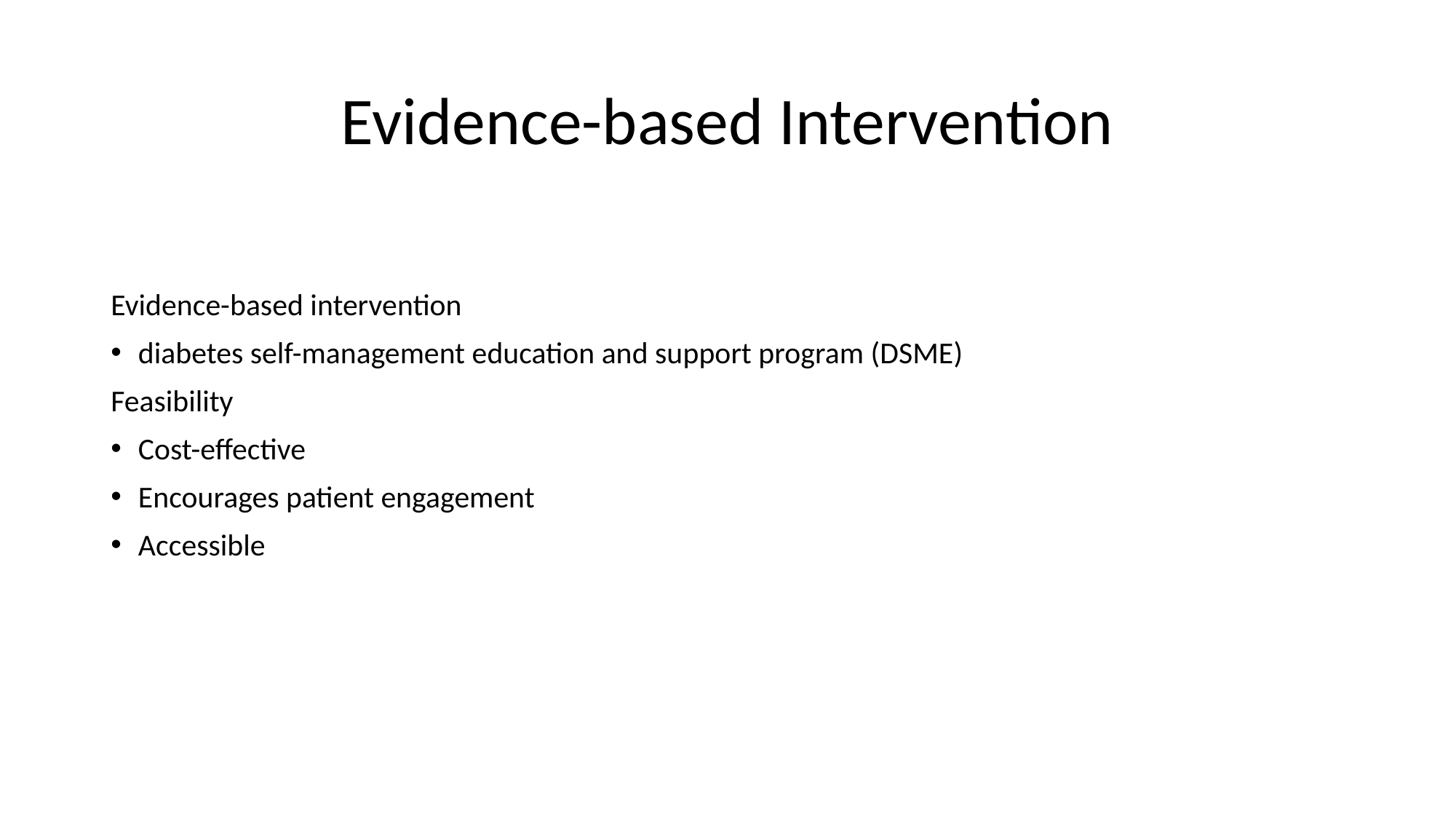

# Evidence-based Intervention

Evidence-based intervention
diabetes self-management education and support program (DSME)
Feasibility
Cost-effective
Encourages patient engagement
Accessible